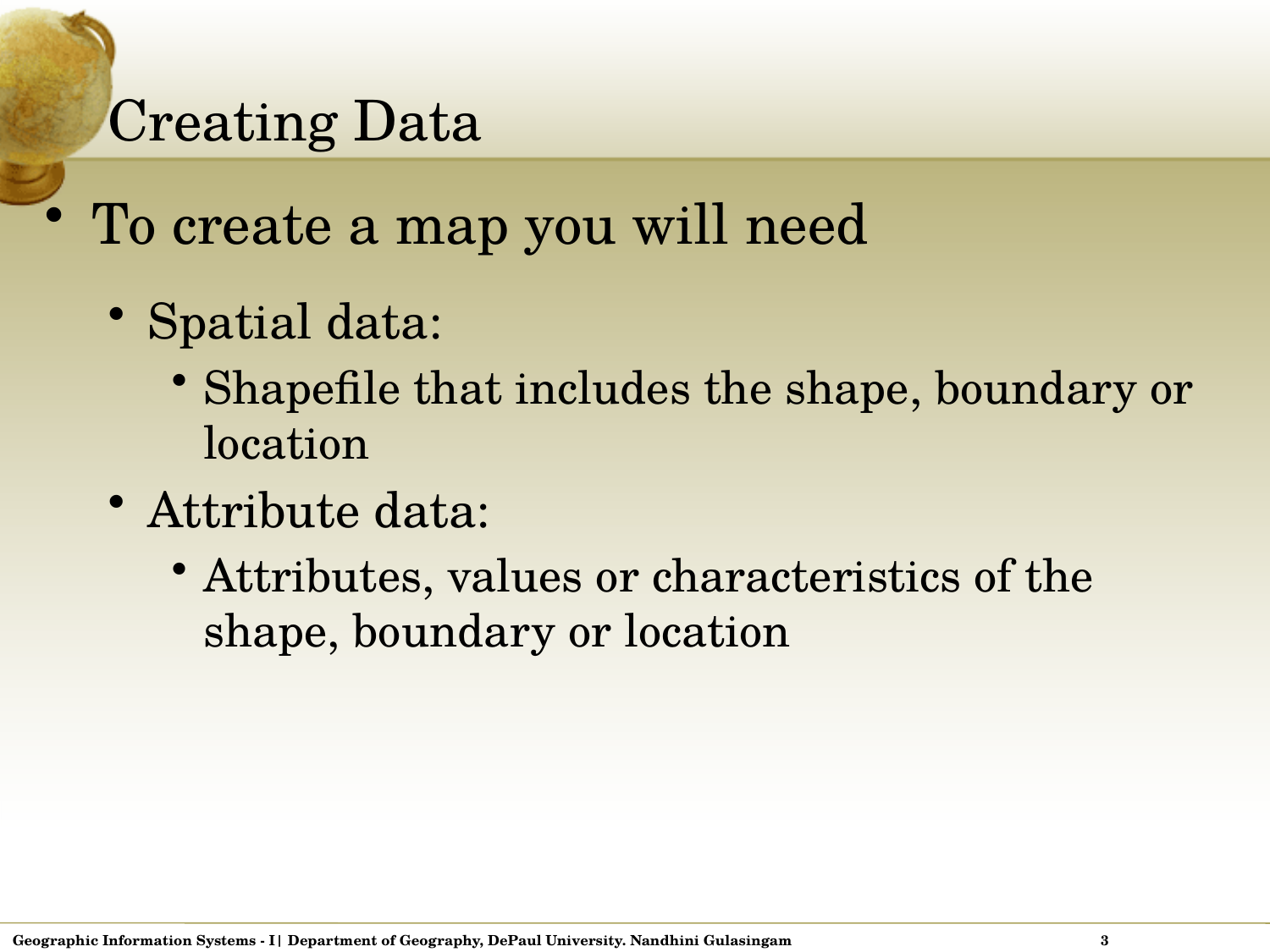

# Creating Data
To create a map you will need

Spatial data:
Shapefile that includes the shape, boundary or location
Attribute data:
Attributes, values or characteristics of the shape, boundary or location
Geographic Information Systems - I| Department of Geography, DePaul University. Nandhini Gulasingam 	                   	                  3